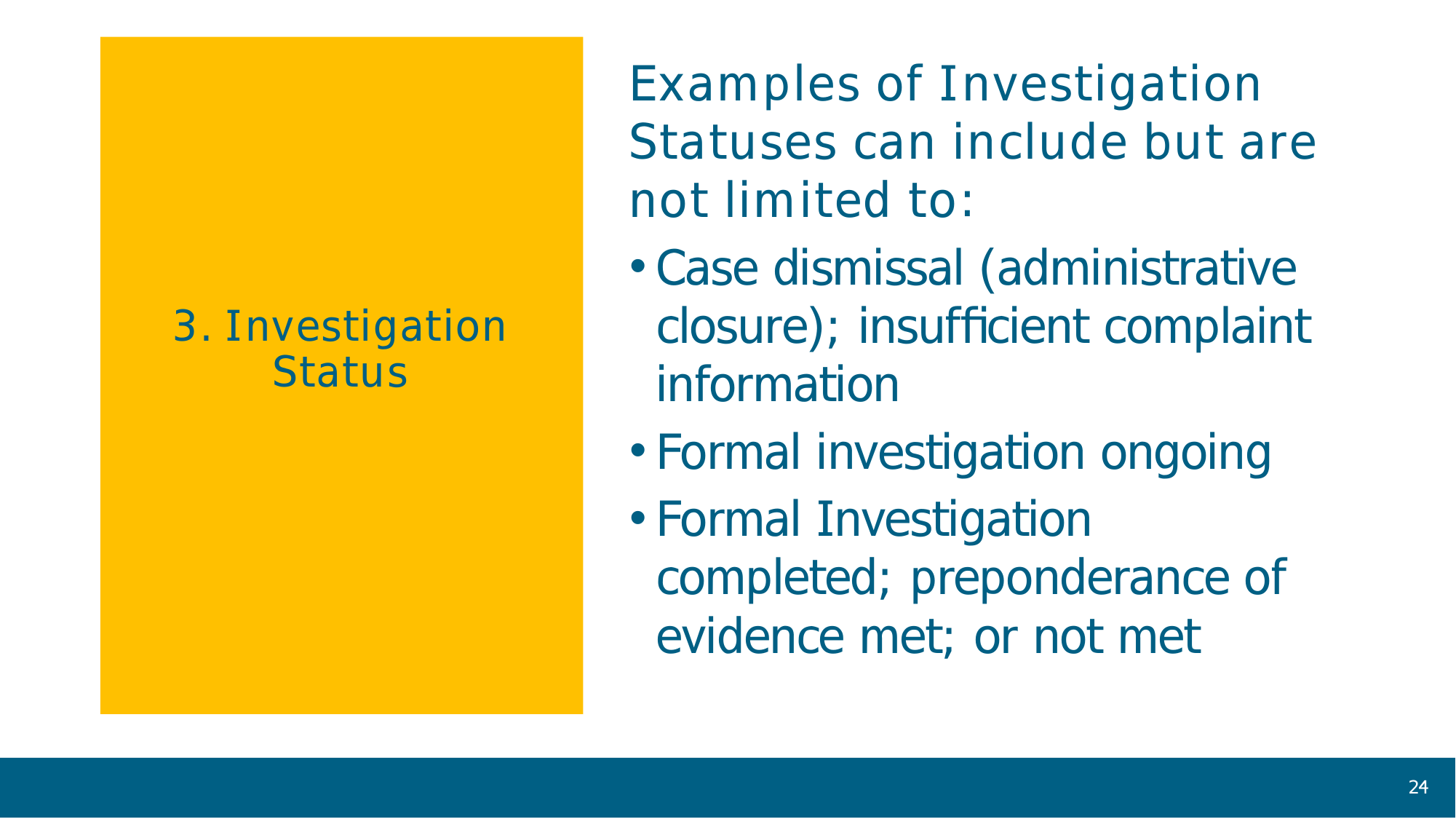

# 3. Investigation Status
Examples of Investigation Statuses can include but are not limited to:
Case dismissal (administrative closure); insufficient complaint information
Formal investigation ongoing
Formal Investigation completed; preponderance of evidence met; or not met
24